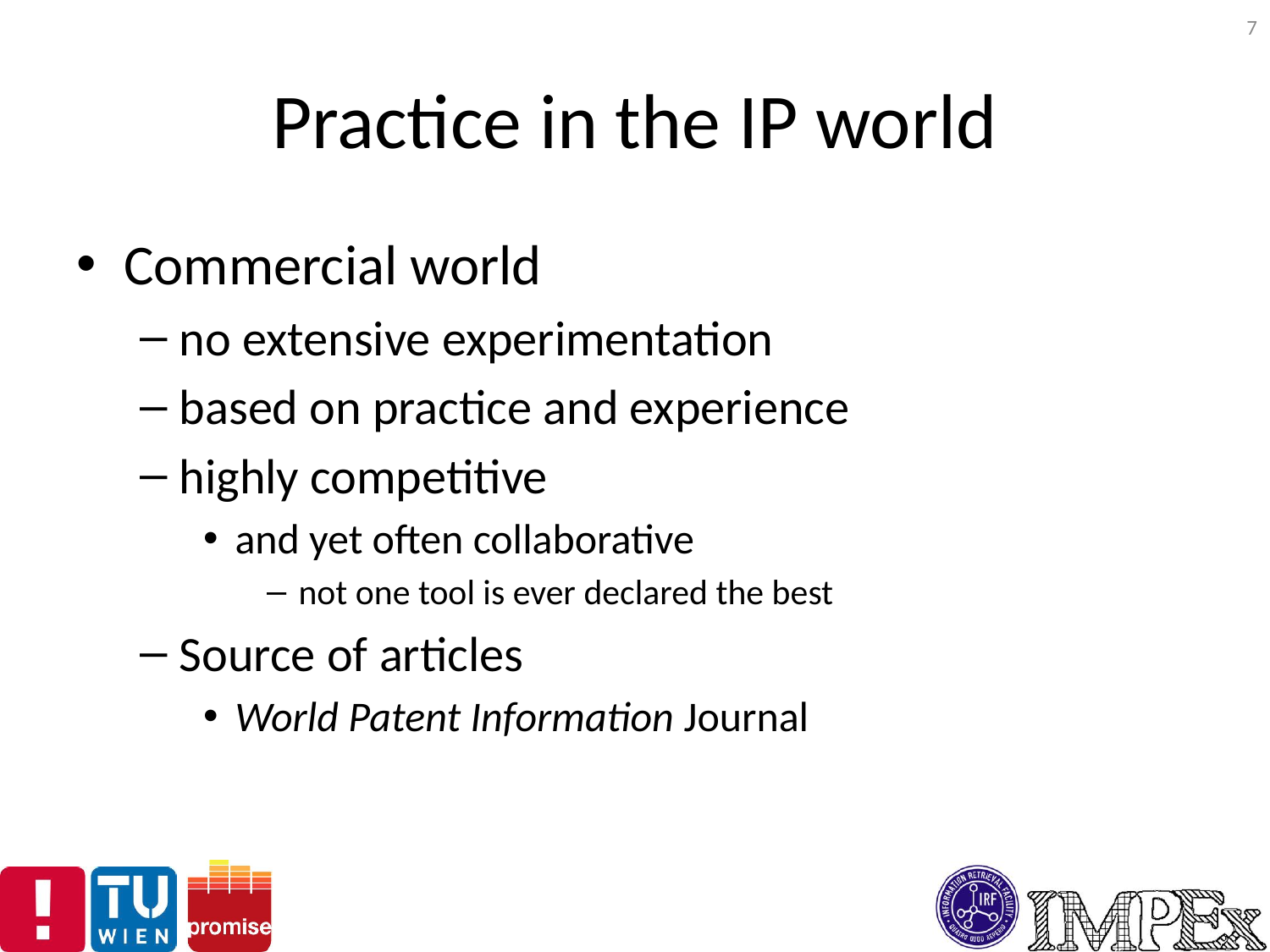

7
# Practice in the IP world
Commercial world
no extensive experimentation
based on practice and experience
highly competitive
and yet often collaborative
not one tool is ever declared the best
Source of articles
World Patent Information Journal